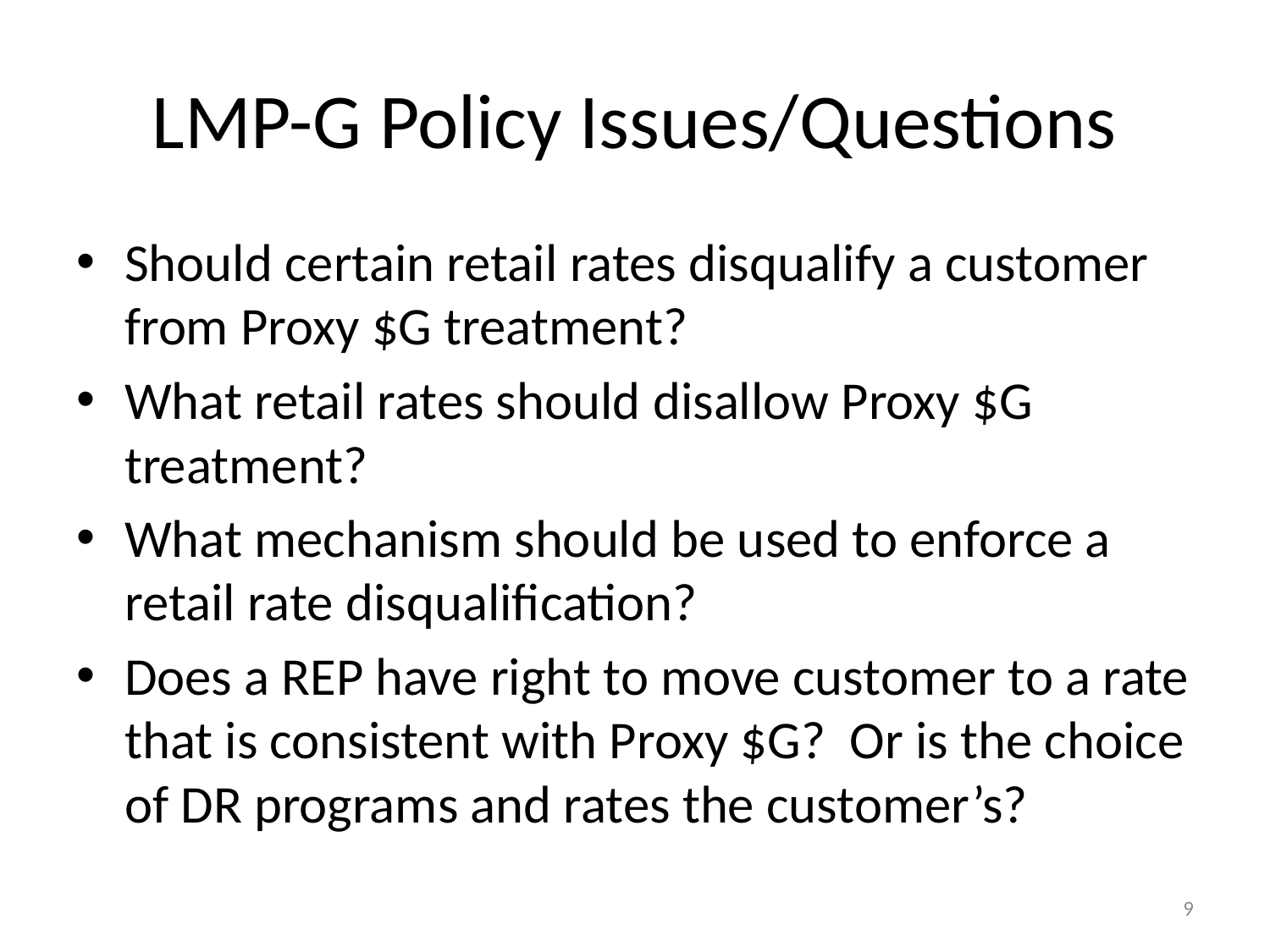

# LMP-G Policy Issues/Questions
Should certain retail rates disqualify a customer from Proxy $G treatment?
What retail rates should disallow Proxy $G treatment?
What mechanism should be used to enforce a retail rate disqualification?
Does a REP have right to move customer to a rate that is consistent with Proxy $G?  Or is the choice of DR programs and rates the customer’s?
9